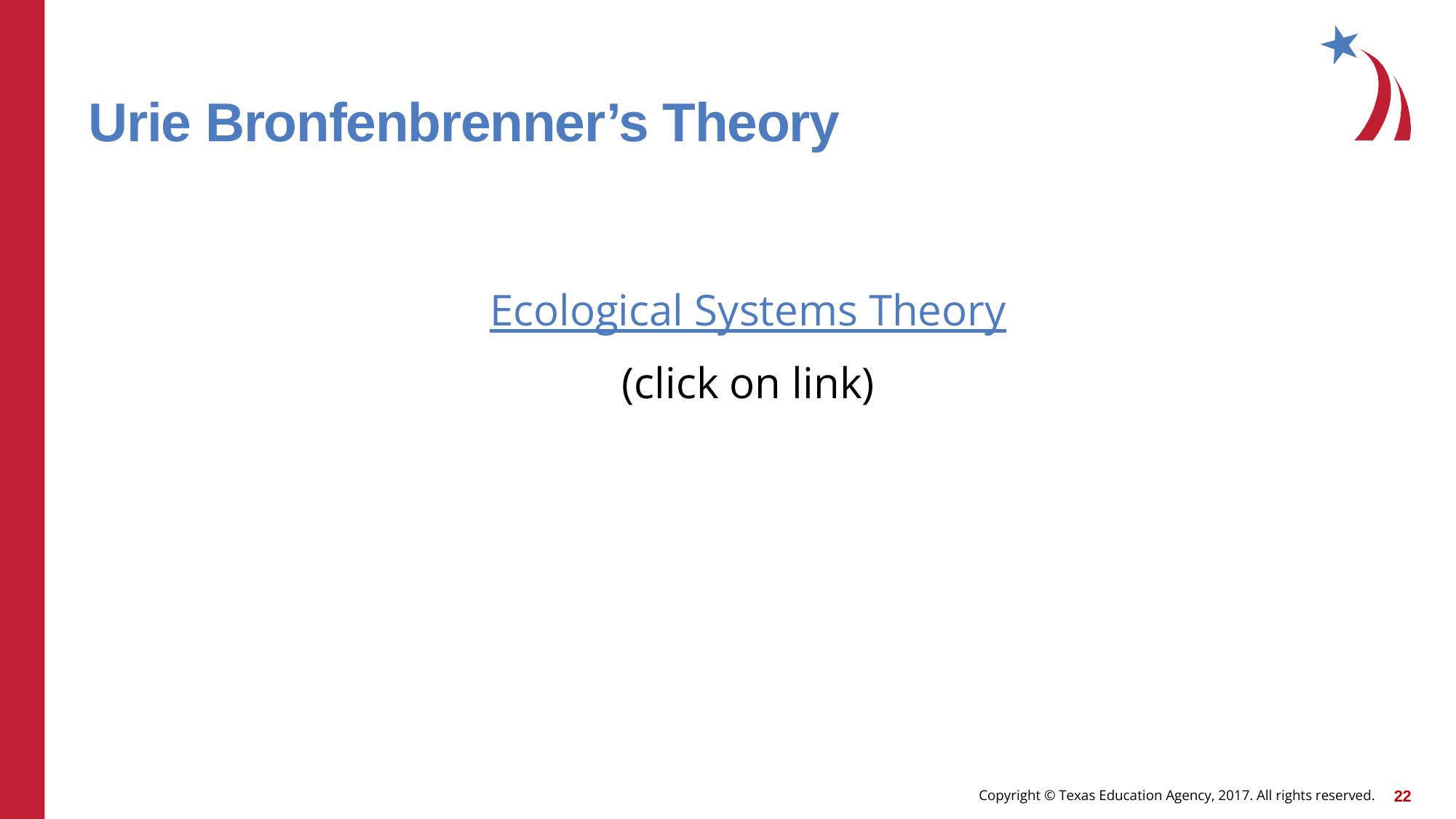

# Urie Bronfenbrenner’s Theory

Ecological Systems Theory
(click on link)